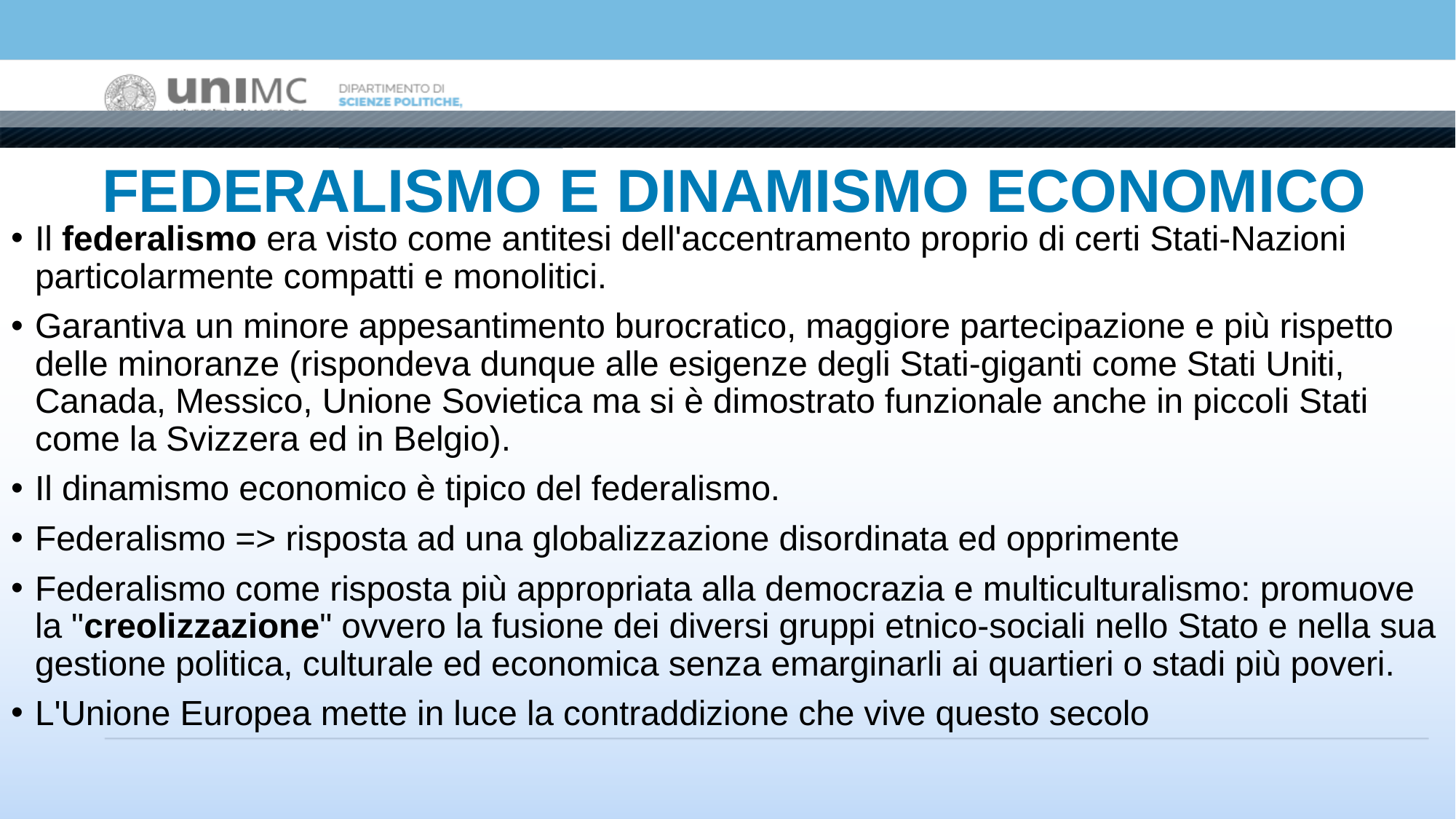

# FEDERALISMO E DINAMISMO ECONOMICO
Il federalismo era visto come antitesi dell'accentramento proprio di certi Stati-Nazioni particolarmente compatti e monolitici.
Garantiva un minore appesantimento burocratico, maggiore partecipazione e più rispetto delle minoranze (rispondeva dunque alle esigenze degli Stati-giganti come Stati Uniti, Canada, Messico, Unione Sovietica ma si è dimostrato funzionale anche in piccoli Stati come la Svizzera ed in Belgio).
Il dinamismo economico è tipico del federalismo.
Federalismo => risposta ad una globalizzazione disordinata ed opprimente
Federalismo come risposta più appropriata alla democrazia e multiculturalismo: promuove la "creolizzazione" ovvero la fusione dei diversi gruppi etnico-sociali nello Stato e nella sua gestione politica, culturale ed economica senza emarginarli ai quartieri o stadi più poveri.
L'Unione Europea mette in luce la contraddizione che vive questo secolo